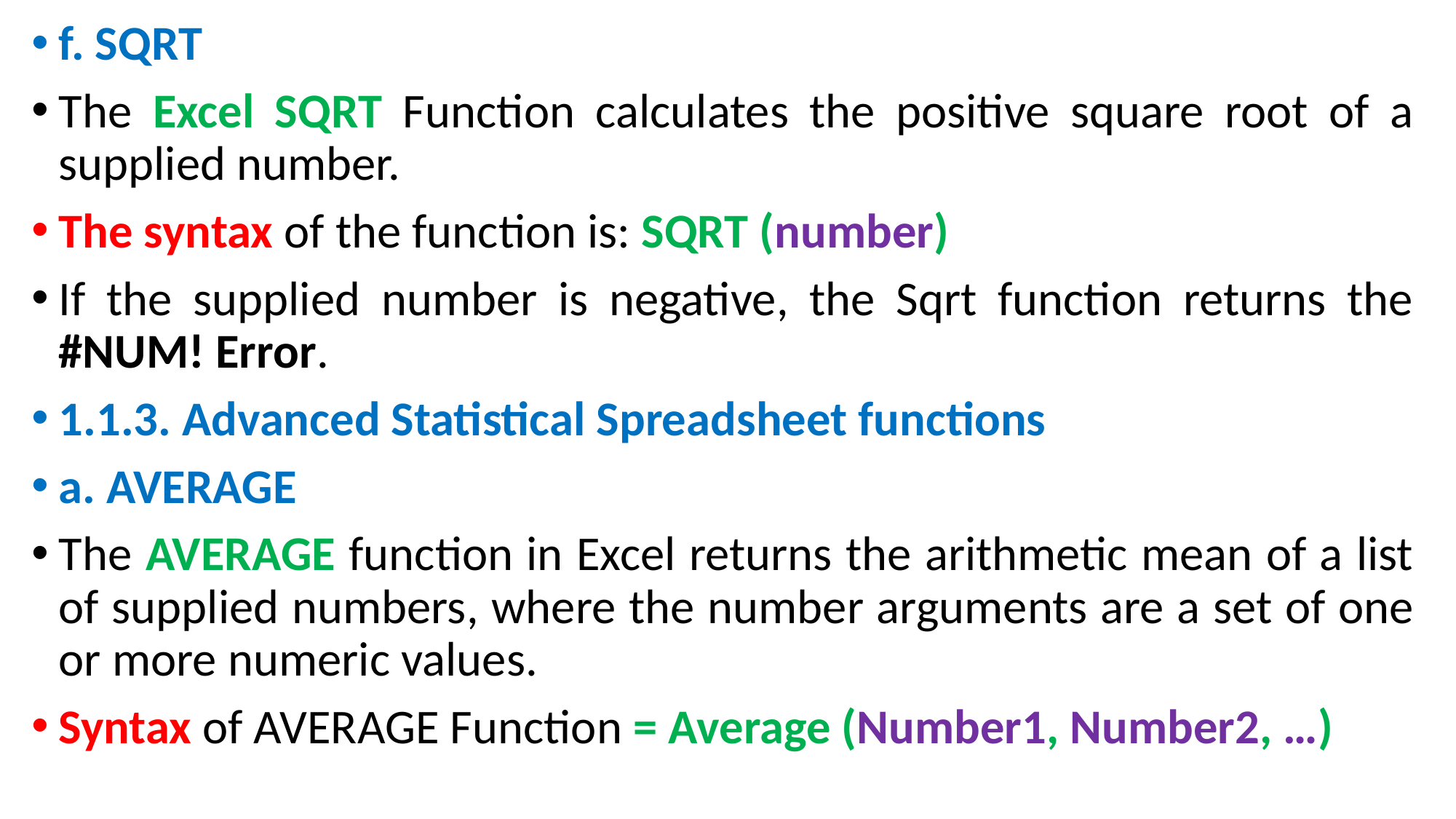

f. SQRT
The Excel SQRT Function calculates the positive square root of a supplied number.
The syntax of the function is: SQRT (number)
If the supplied number is negative, the Sqrt function returns the #NUM! Error.
1.1.3. Advanced Statistical Spreadsheet functions
a. AVERAGE
The AVERAGE function in Excel returns the arithmetic mean of a list of supplied numbers, where the number arguments are a set of one or more numeric values.
Syntax of AVERAGE Function = Average (Number1, Number2, …)